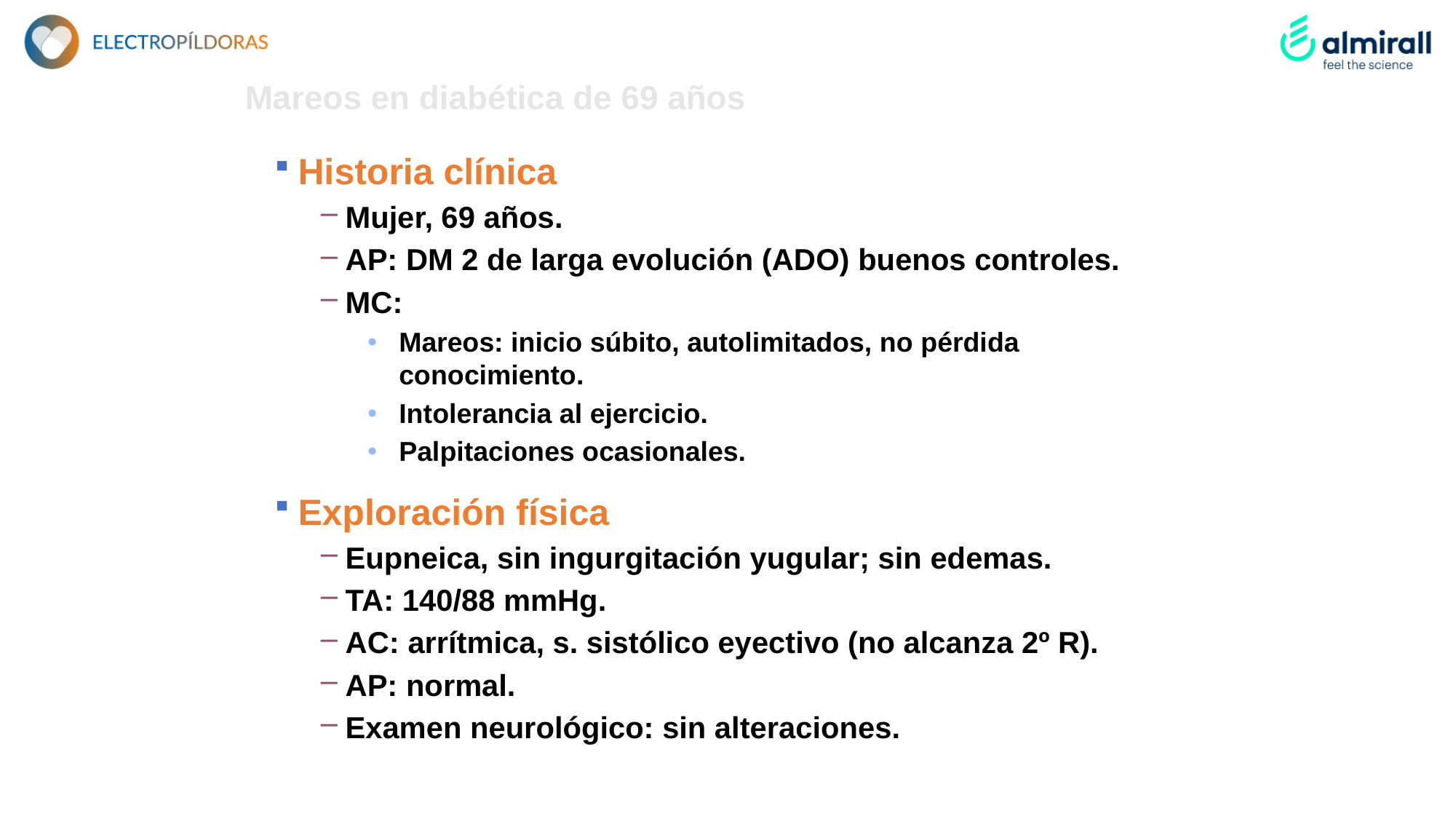

Mareos en diabética de 69 años
Historia clínica
Mujer, 69 años.
AP: DM 2 de larga evolución (ADO) buenos controles.
MC:
Mareos: inicio súbito, autolimitados, no pérdida  conocimiento.
Intolerancia al ejercicio.
Palpitaciones ocasionales.
Exploración física
Eupneica, sin ingurgitación yugular; sin edemas.
TA: 140/88 mmHg.
AC: arrítmica, s. sistólico eyectivo (no alcanza 2º R).
AP: normal.
Examen neurológico: sin alteraciones.